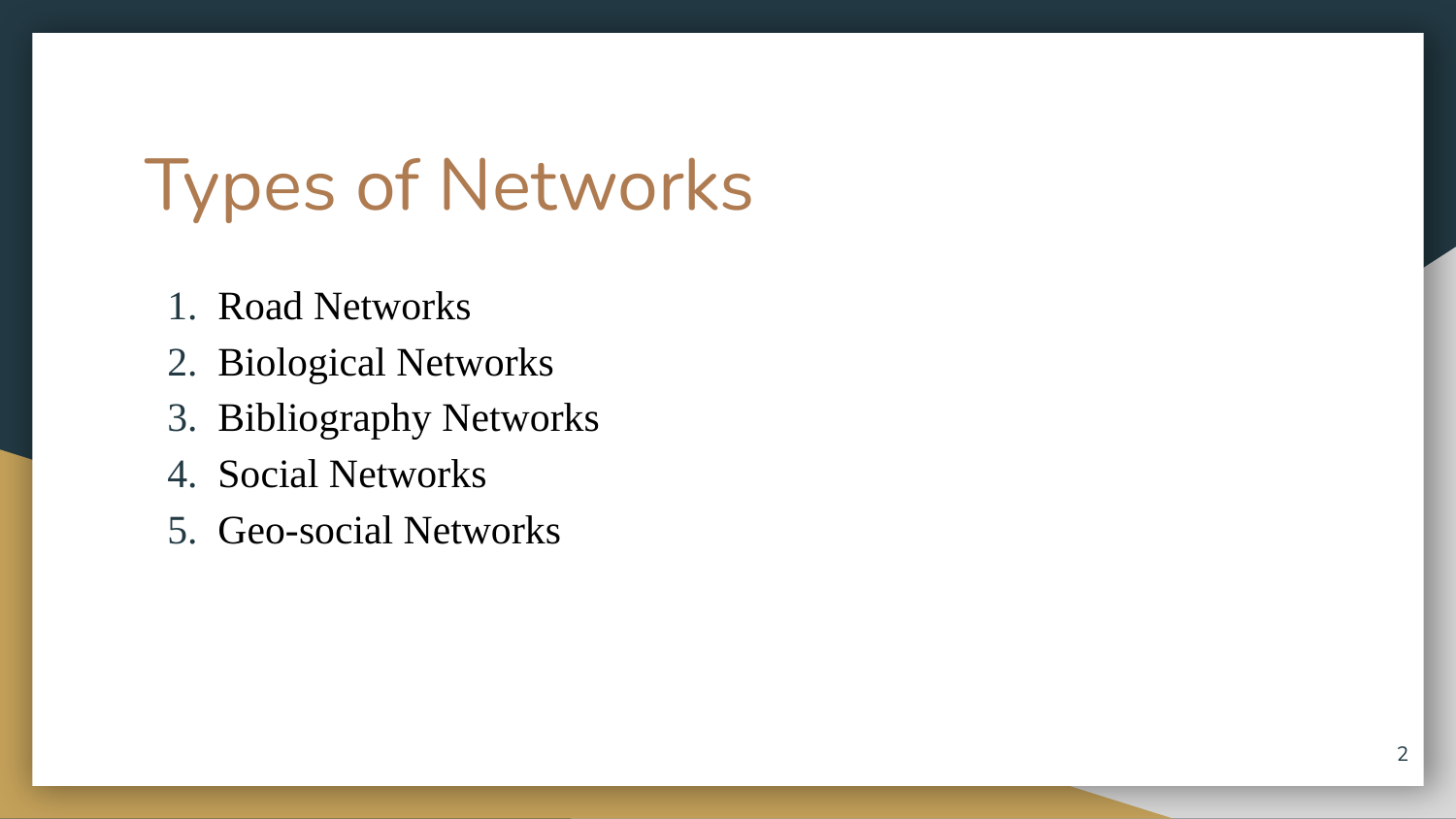

# Types of Networks
Road Networks
Biological Networks
Bibliography Networks
Social Networks
Geo-social Networks
2